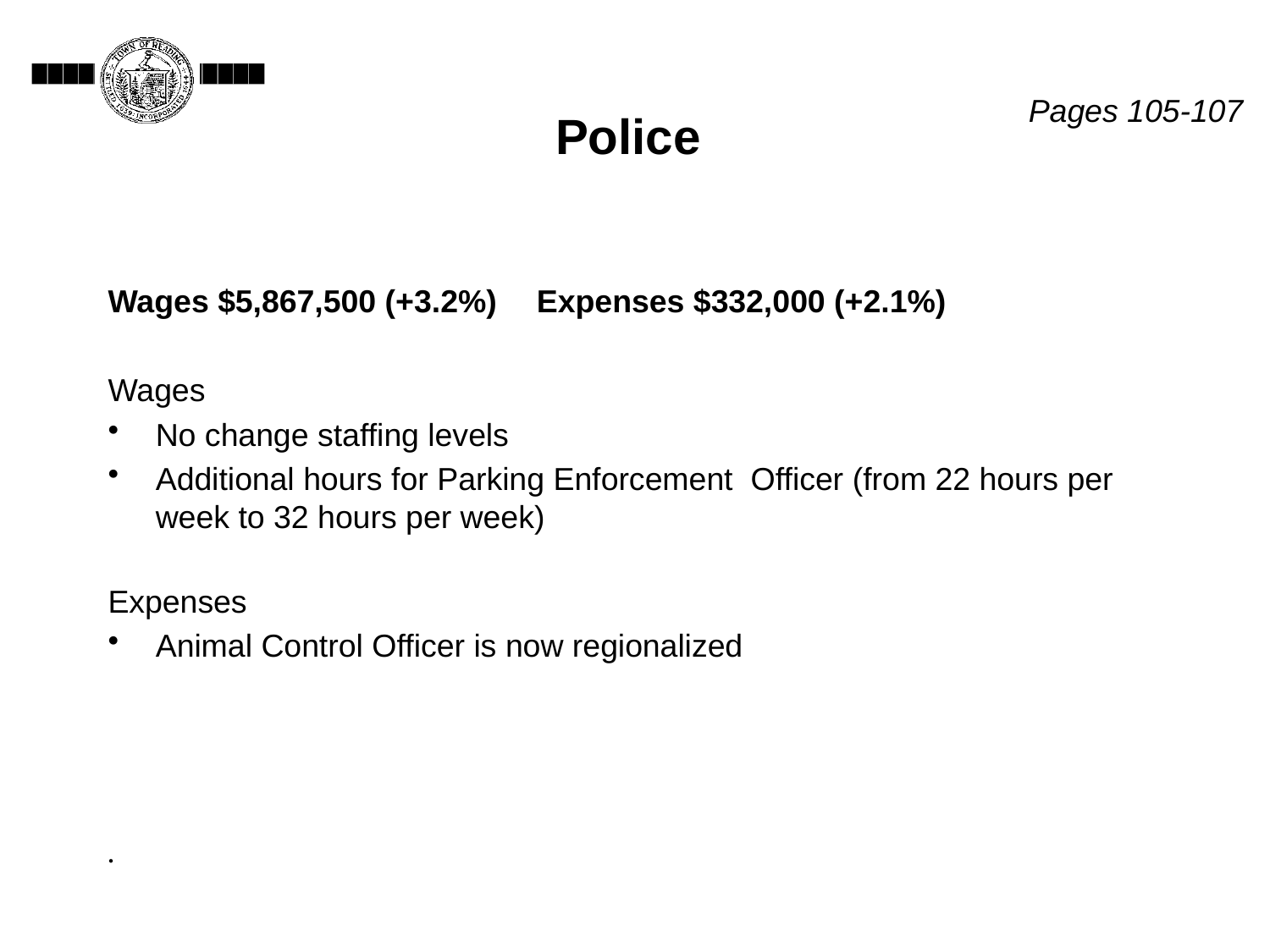

Police
Pages 105-107
Wages $5,867,500 (+3.2%)	Expenses $332,000 (+2.1%)

Wages
No change staffing levels
Additional hours for Parking Enforcement  Officer (from 22 hours per week to 32 hours per week)

Expenses
Animal Control Officer is now regionalized
.